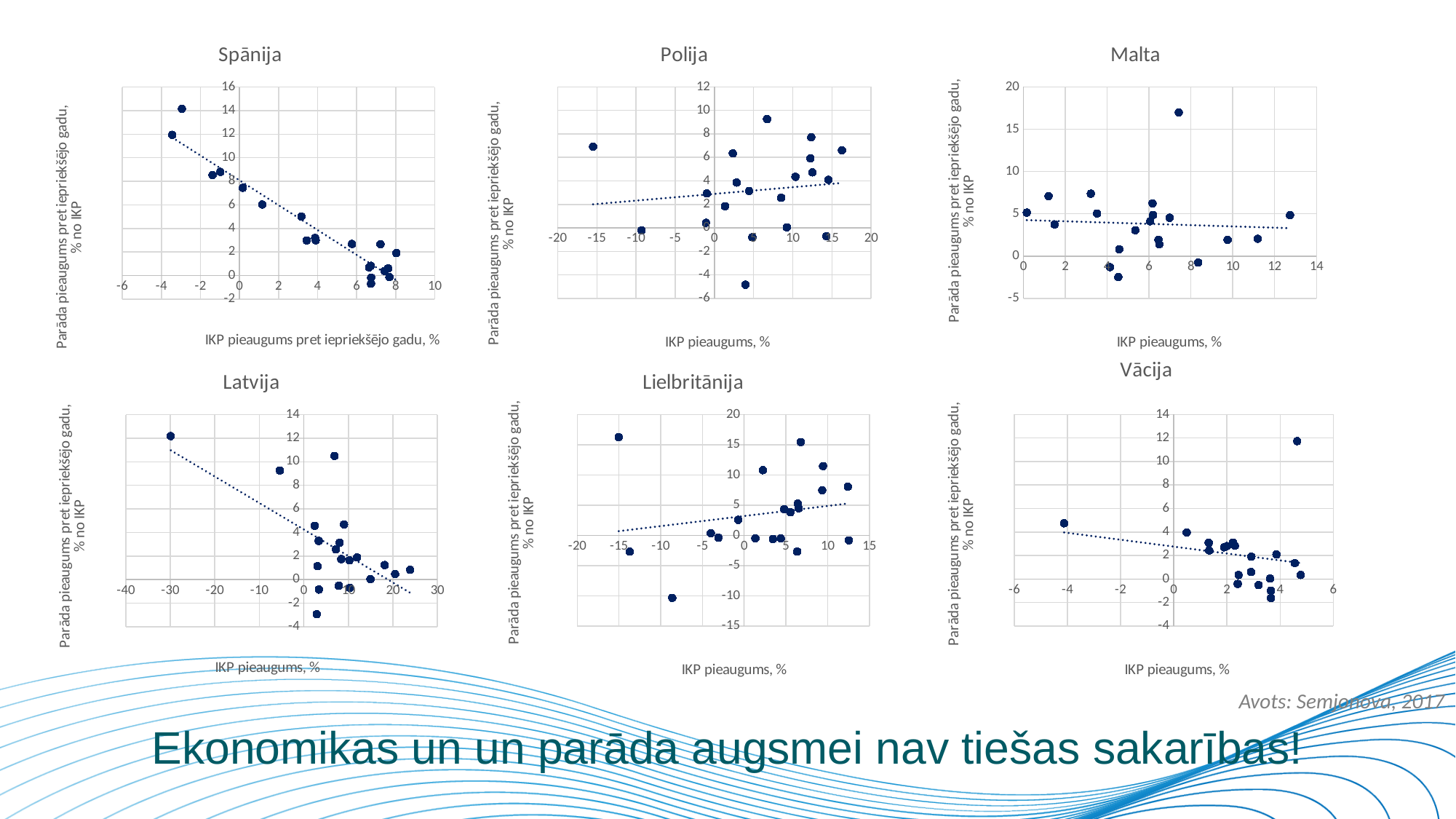

### Chart: Spānija

| Category | Parāda augsme |
|---|---|

### Chart: Polija

| Category | Parāda augsme |
|---|---|

### Chart: Malta

| Category | Parāda augsme |
|---|---|

### Chart: Latvija

| Category | Parāda augsme |
|---|---|

### Chart: Lielbritānija

| Category | Parāda augsme |
|---|---|

### Chart: Vācija

| Category | Parāda augsme |
|---|---|
Avots: Semjonova, 2017
Ekonomikas un un parāda augsmei nav tiešas sakarības!